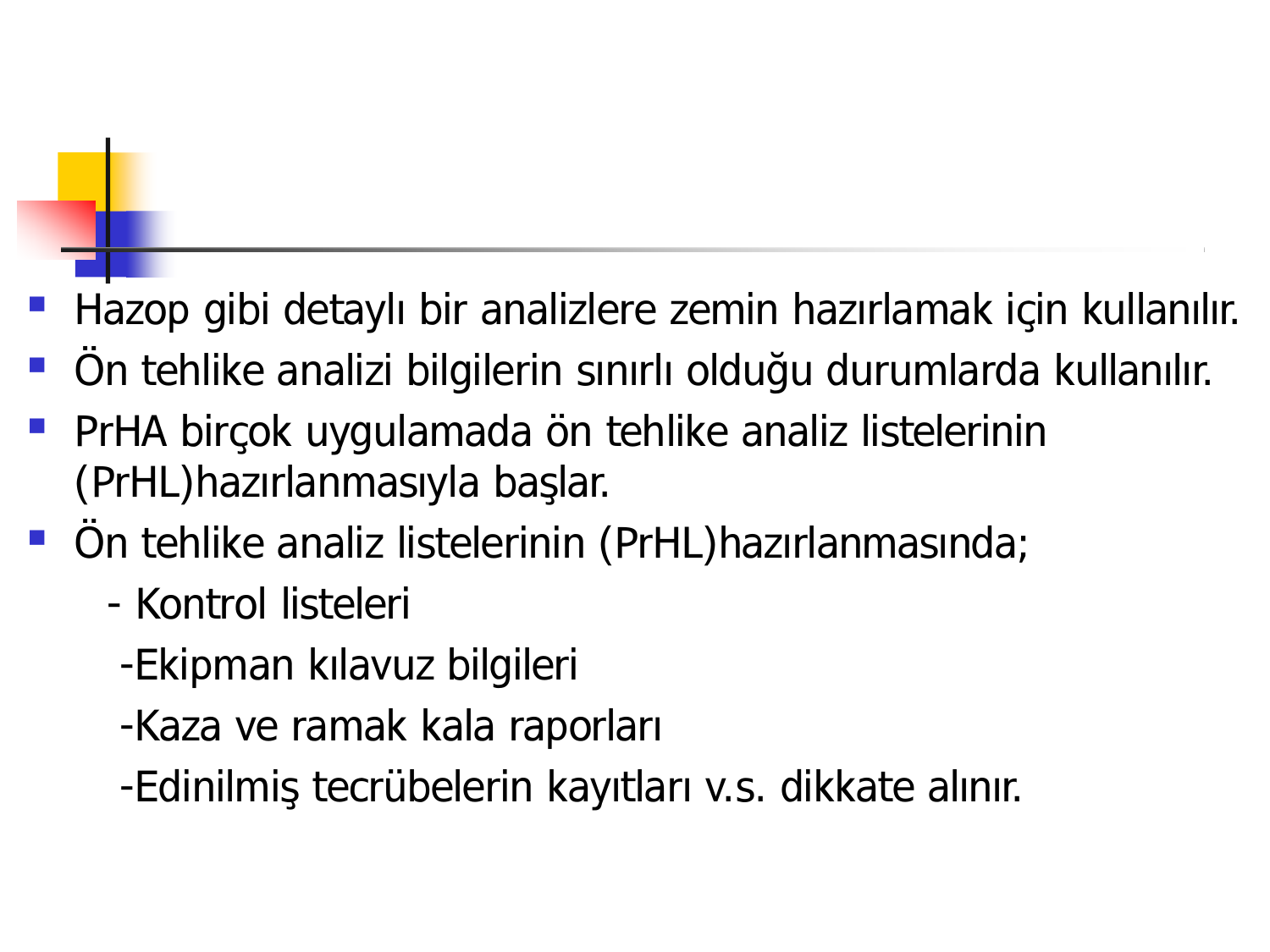

Hazop gibi detaylı bir analizlere zemin hazırlamak için kullanılır.
Ön tehlike analizi bilgilerin sınırlı olduğu durumlarda kullanılır.
PrHA birçok uygulamada ön tehlike analiz listelerinin
(PrHL)hazırlanmasıyla başlar.
Ön tehlike analiz listelerinin (PrHL)hazırlanmasında;
- Kontrol listeleri
-Ekipman kılavuz bilgileri
-Kaza ve ramak kala raporları
-Edinilmiş tecrübelerin kayıtları v.s. dikkate alınır.